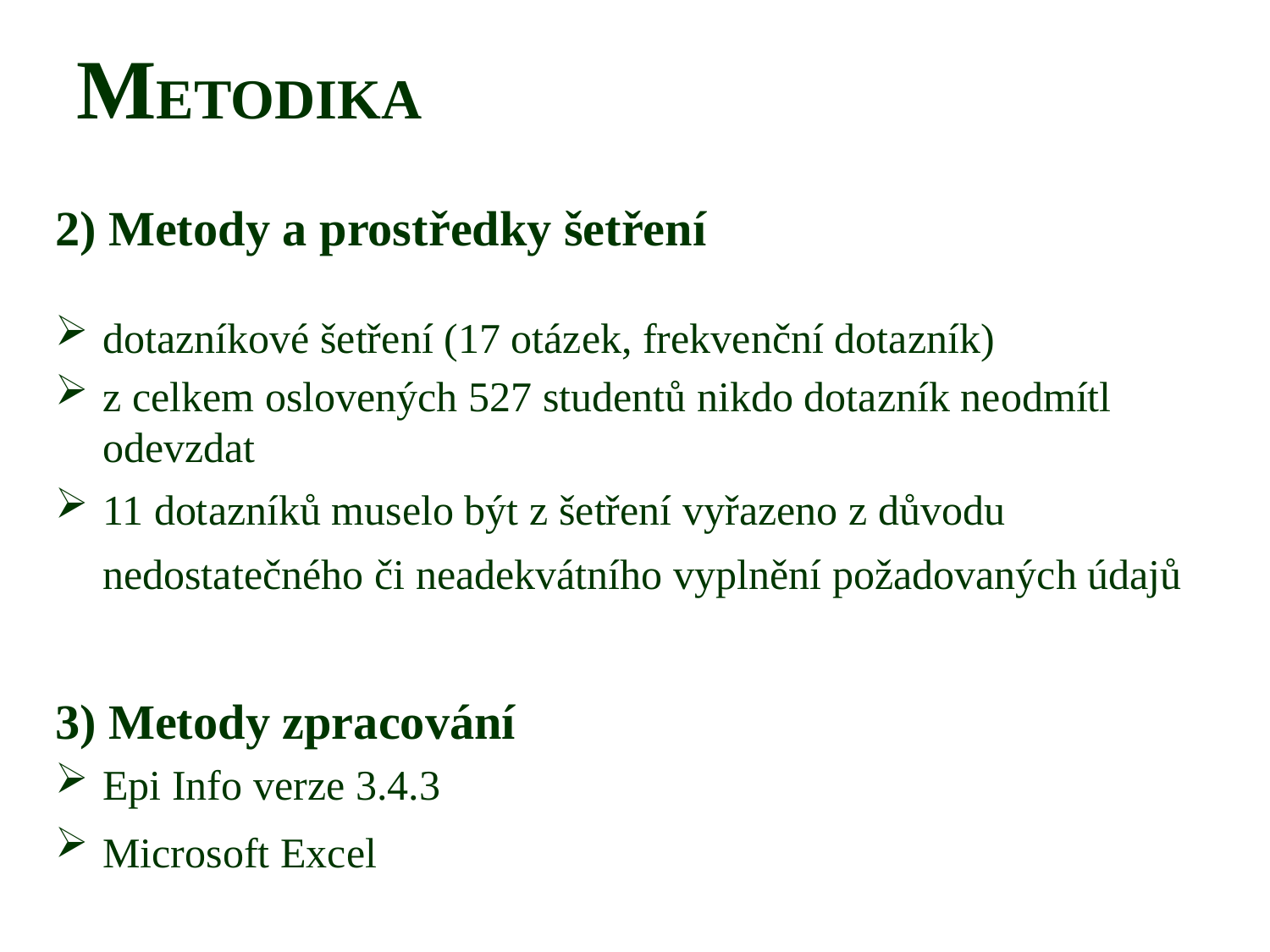

# METODIKA
2) Metody a prostředky šetření

dotazníkové šetření (17 otázek, frekvenční dotazník)
z celkem oslovených 527 studentů nikdo dotazník neodmítl odevzdat
11 dotazníků muselo být z šetření vyřazeno z důvodu nedostatečného či neadekvátního vyplnění požadovaných údajů

3) Metody zpracování
Epi Info verze 3.4.3
Microsoft Excel